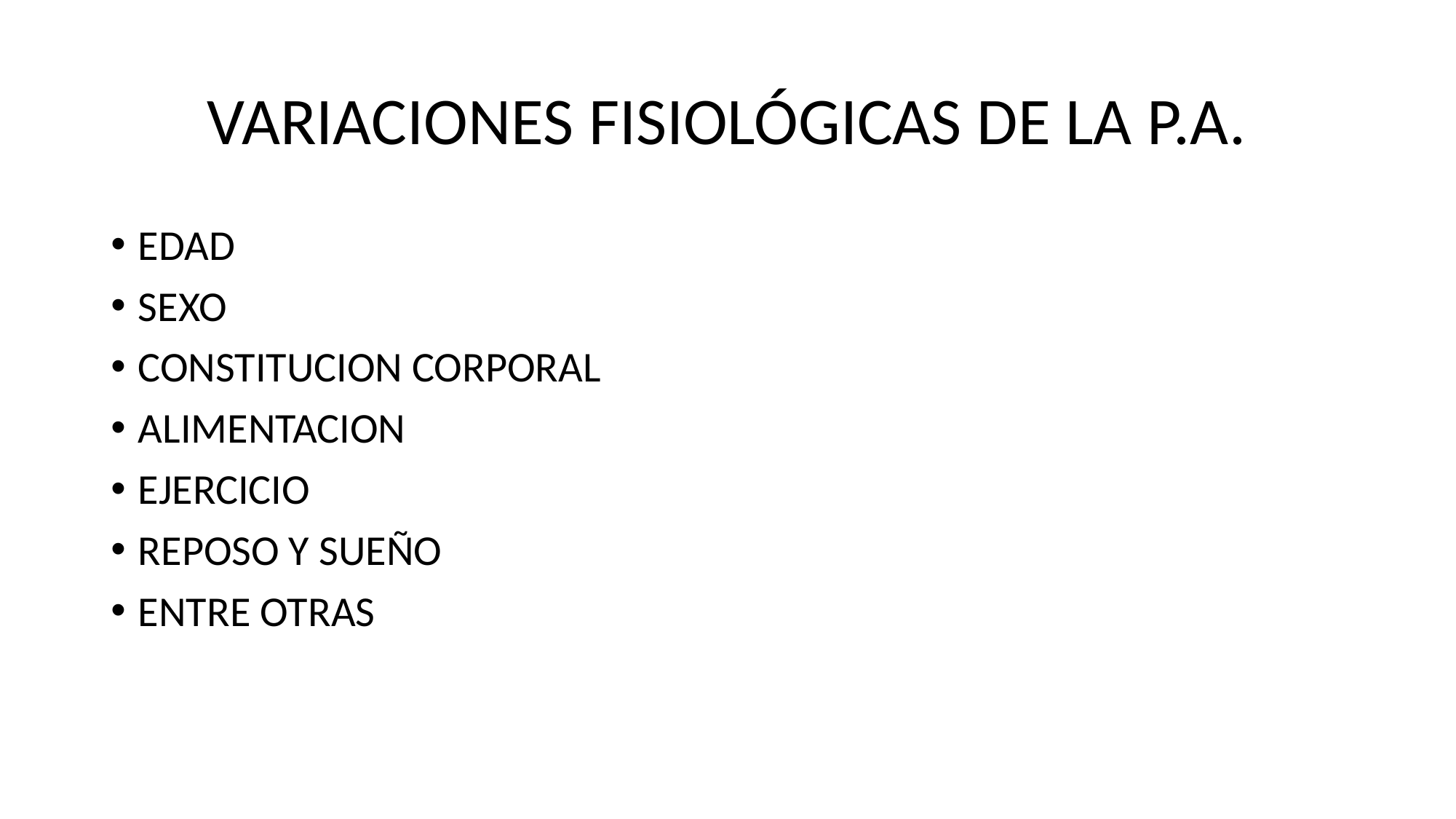

# VARIACIONES FISIOLÓGICAS DE LA P.A.
EDAD
SEXO
CONSTITUCION CORPORAL
ALIMENTACION
EJERCICIO
REPOSO Y SUEÑO
ENTRE OTRAS